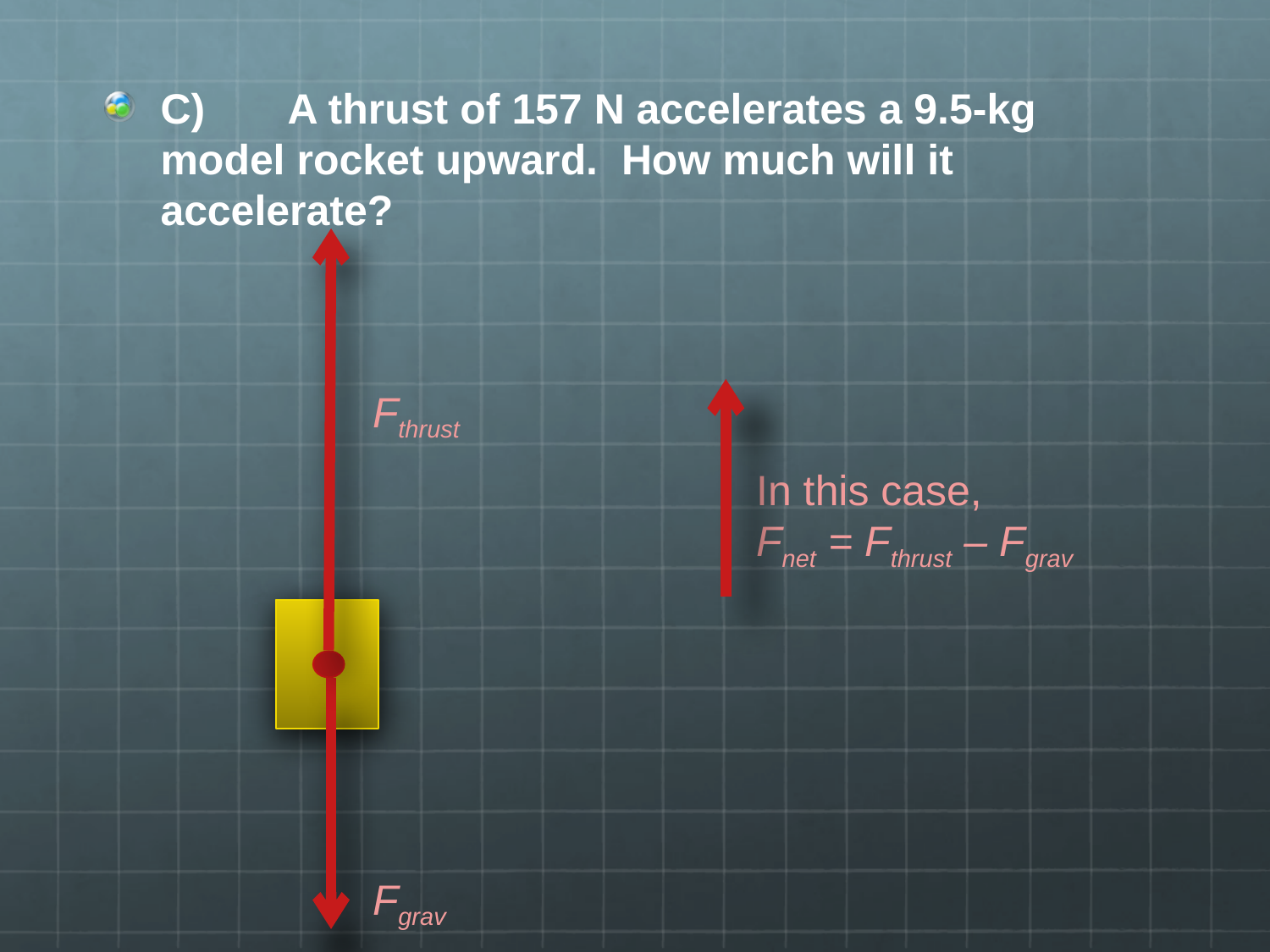

C)	A thrust of 157 N accelerates a 9.5-kg model rocket upward.  How much will it accelerate?
Fthrust
In this case,
Fnet = Fthrust – Fgrav

Fgrav